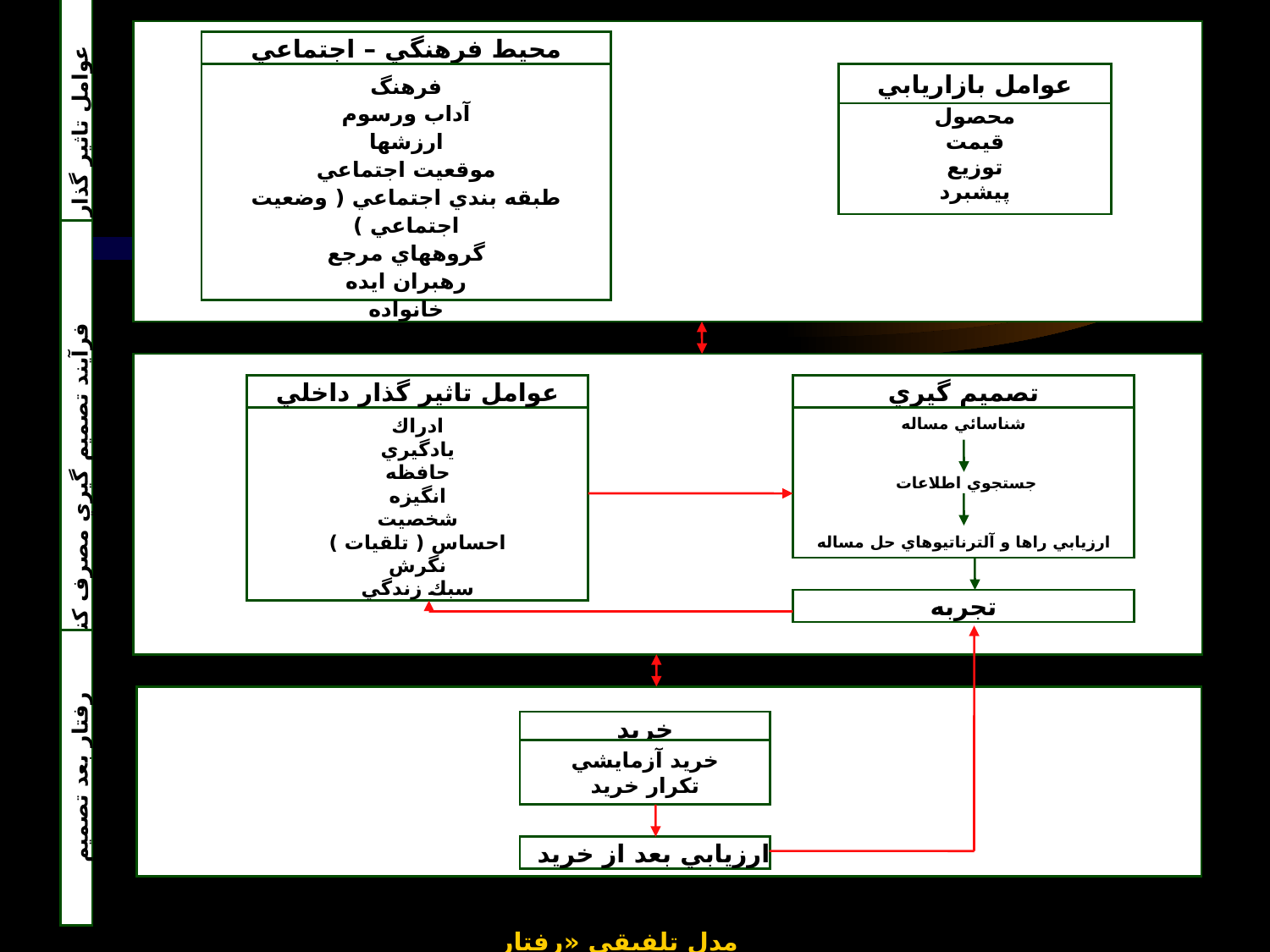

محيط فرهنگي – اجتماعي
فرهنگ
آداب ورسوم
ارزشها
موقعيت اجتماعي
طبقه بندي اجتماعي ( وضعيت اجتماعي )
گروههاي مرجع
رهبران ايده
خانواده

عوامل بازاريابي
محصول
قيمت
توزيع
پيشبرد
عوامل تاثير گذار خارجي

عوامل تاثير گذار داخلي
تصميم گيري
ادراك
يادگيري
حافظه
انگيزه
شخصيت
احساس ( تلقيات )
نگرش
سبك زندگي
شناسائي مساله

جستجوي اطلاعات

ارزيابي راها و آلترناتيوهاي حل مساله

فرآيند تصميم گيري مصرف كننده

تجربه

خريد
خريد آزمايشي
تكرار خريد
 رفتار بعد تصميم

ارزيابي بعد از خريد

مدل تلفيقي «رفتار مشتري »